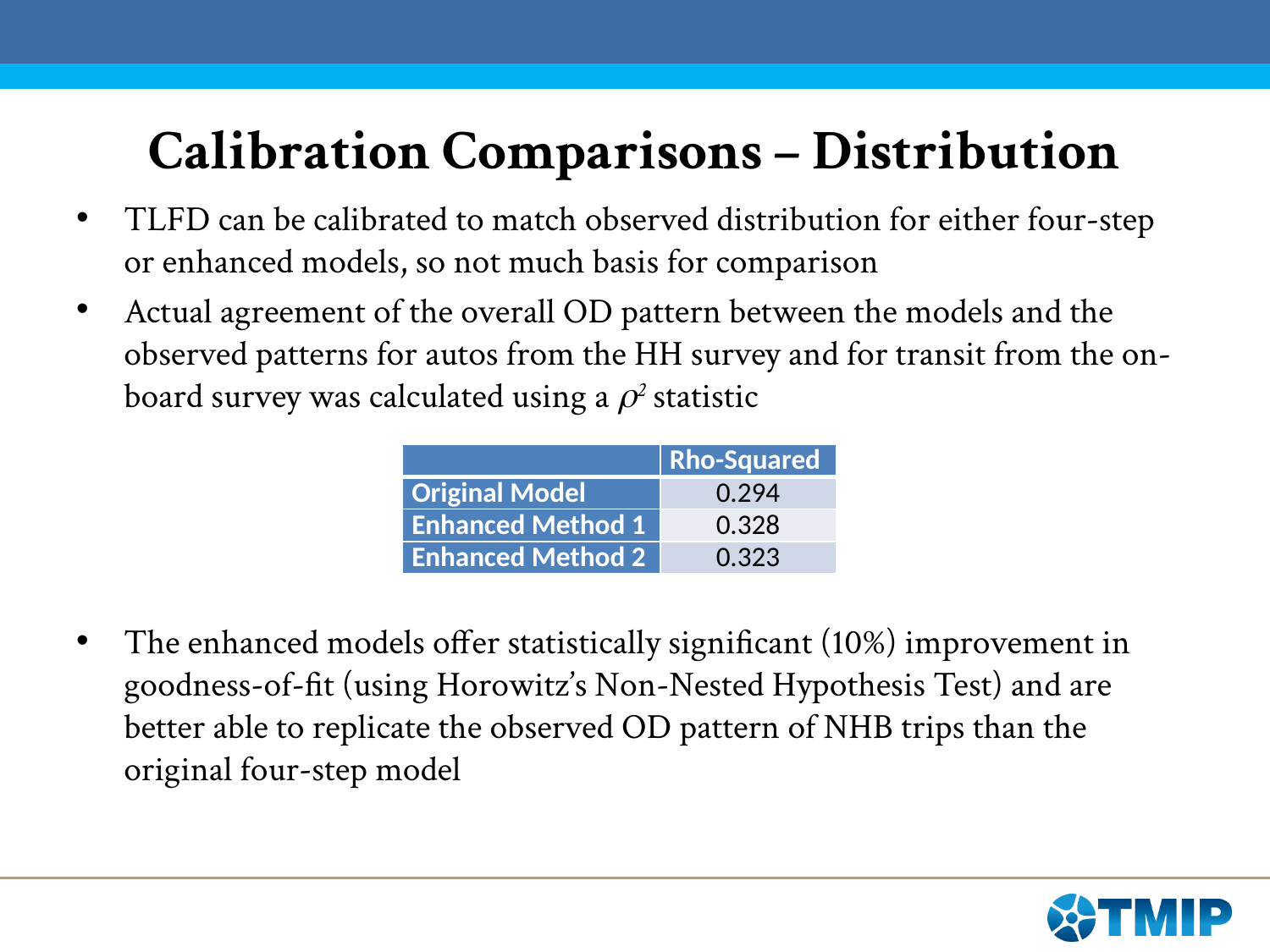

# Calibration Comparisons – Distribution
TLFD can be calibrated to match observed distribution for either four-step or enhanced models, so not much basis for comparison
Actual agreement of the overall OD pattern between the models and the observed patterns for autos from the HH survey and for transit from the on-board survey was calculated using a ρ2 statistic

The enhanced models offer statistically significant (10%) improvement in goodness-of-fit (using Horowitz’s Non-Nested Hypothesis Test) and are better able to replicate the observed OD pattern of NHB trips than the original four-step model

|  | Rho-Squared |
| --- | --- |
| Original Model | 0.294 |
| Enhanced Method 1 | 0.328 |
| Enhanced Method 2 | 0.323 |